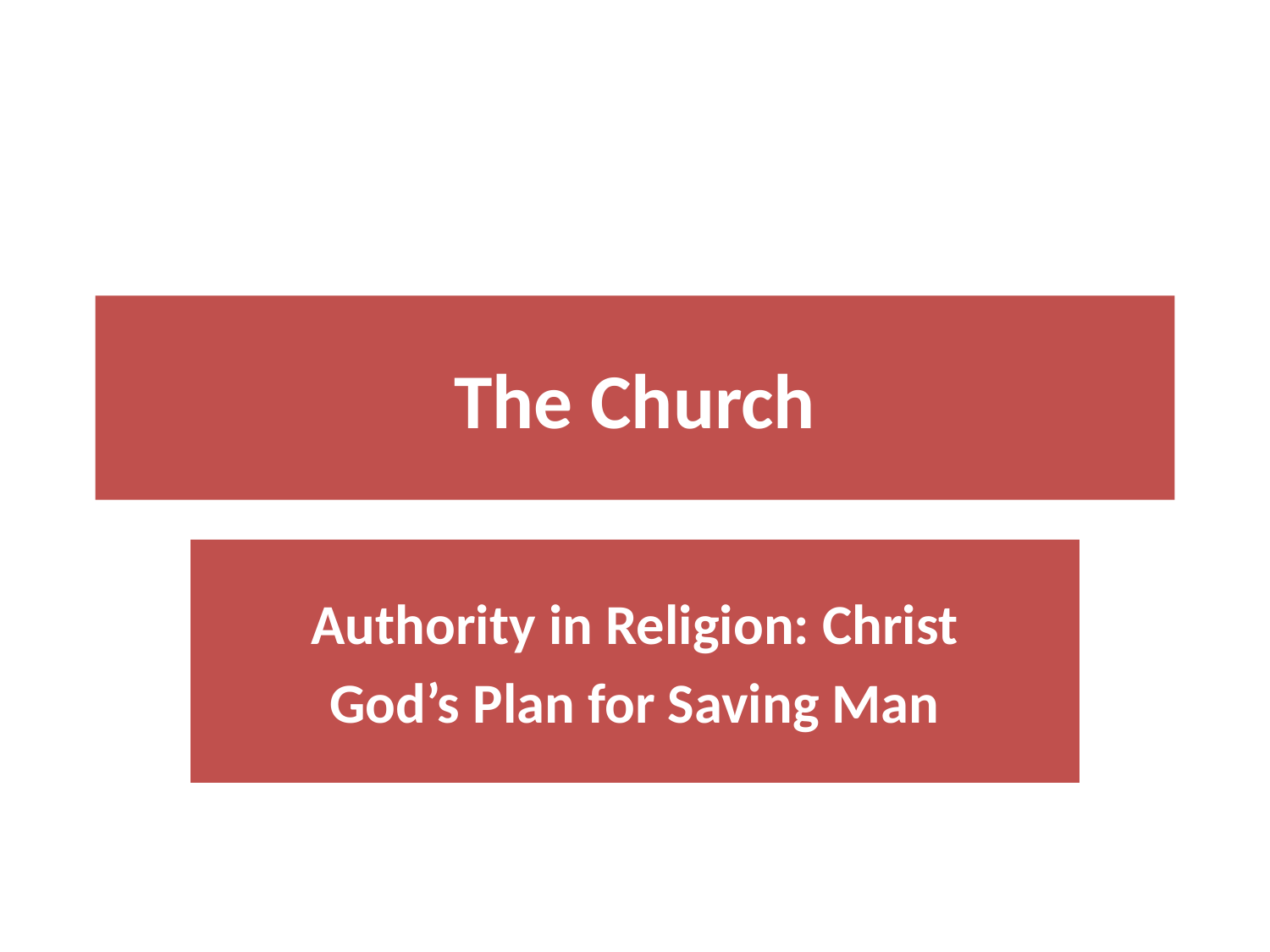

# The Church
Authority in Religion: Christ
God’s Plan for Saving Man